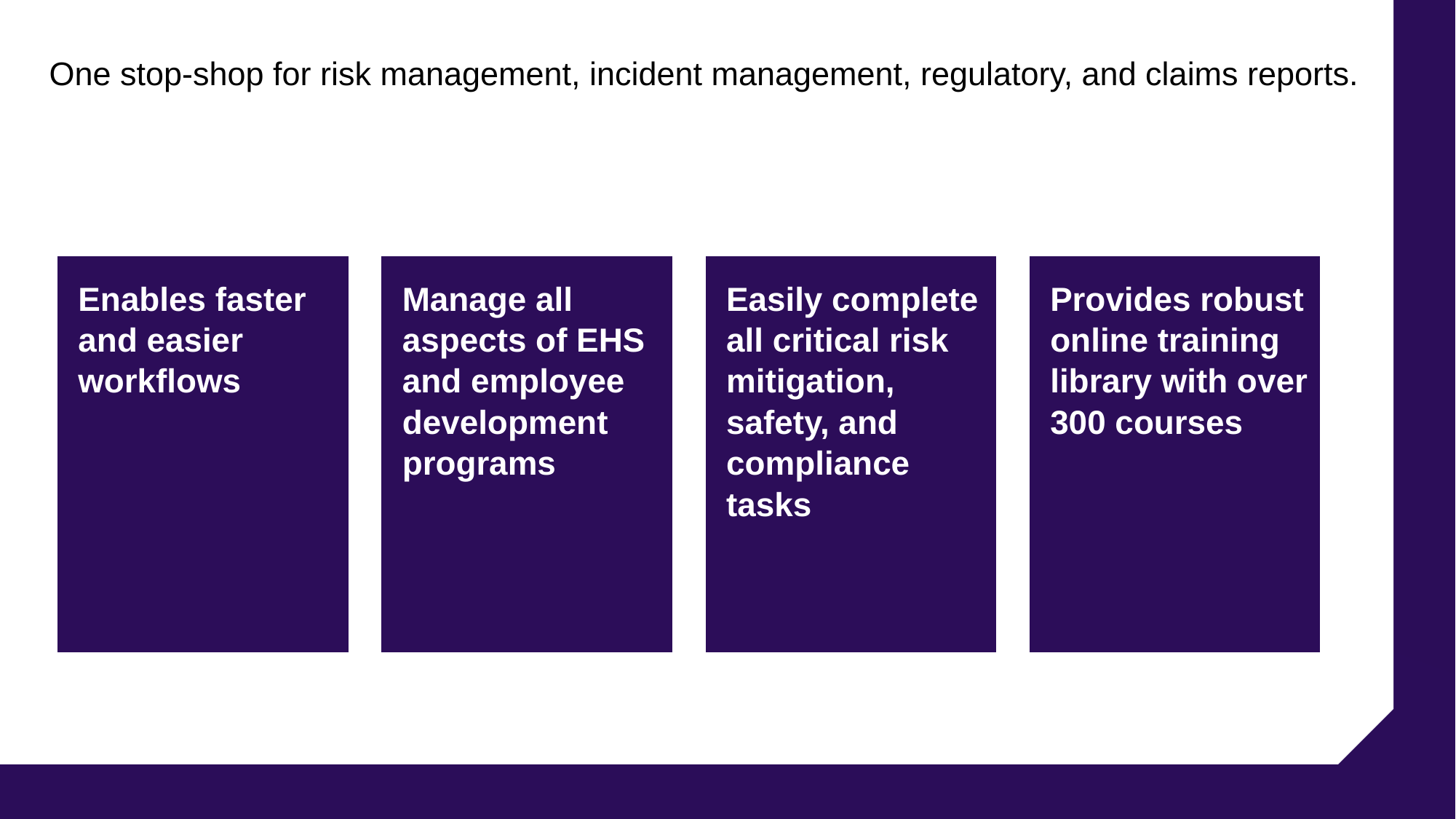

# What is the RMC?
One stop-shop for risk management, incident management, regulatory, and claims reports.

Enables faster and easier workflows
Manage all aspects of EHS and employee development programs
Easily complete all critical risk mitigation, safety, and compliance tasks

Provides robust online training library with over 300 courses